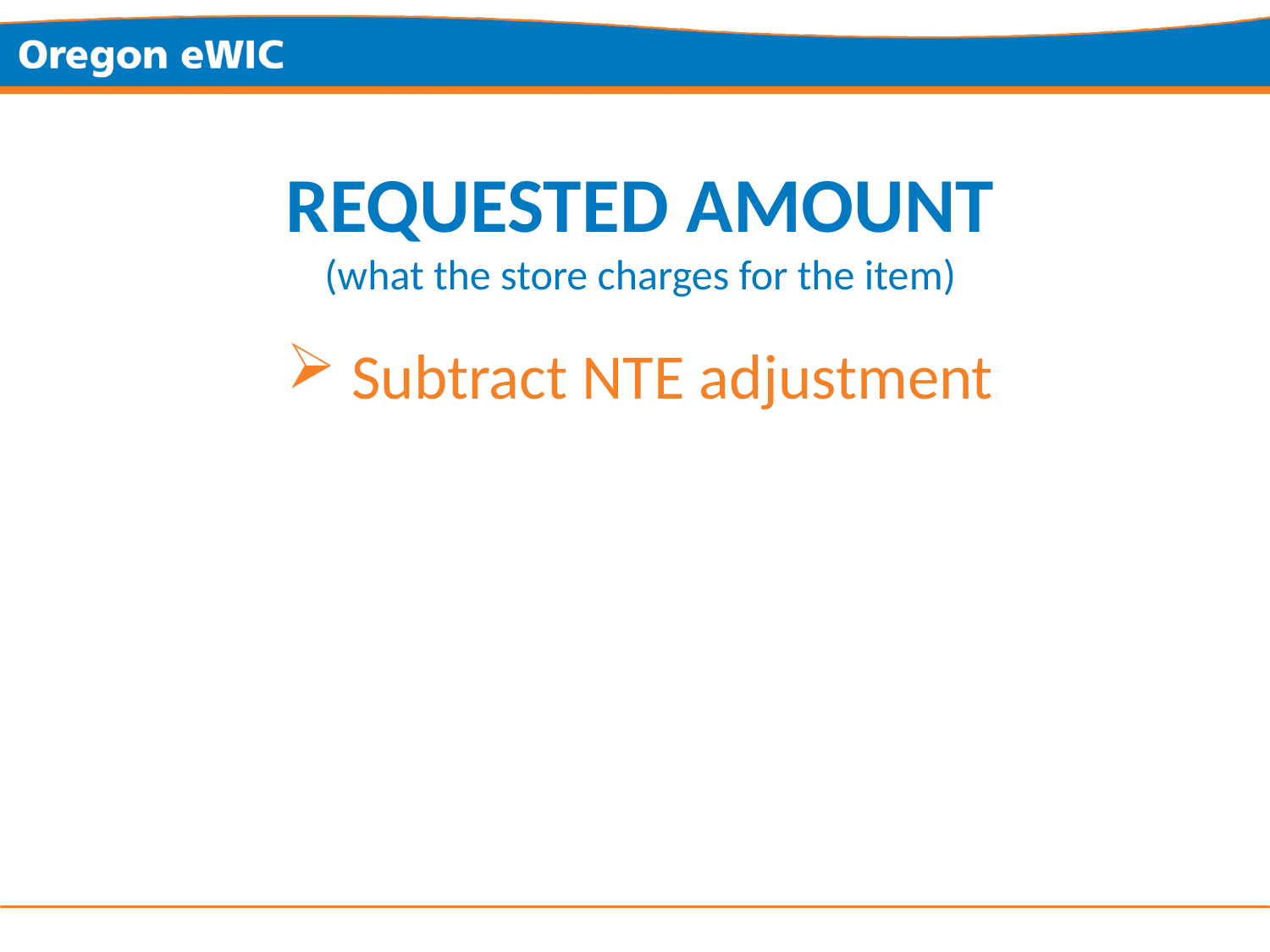

REQUESTED AMOUNT
(what the store charges for the item)

 Subtract NTE adjustment